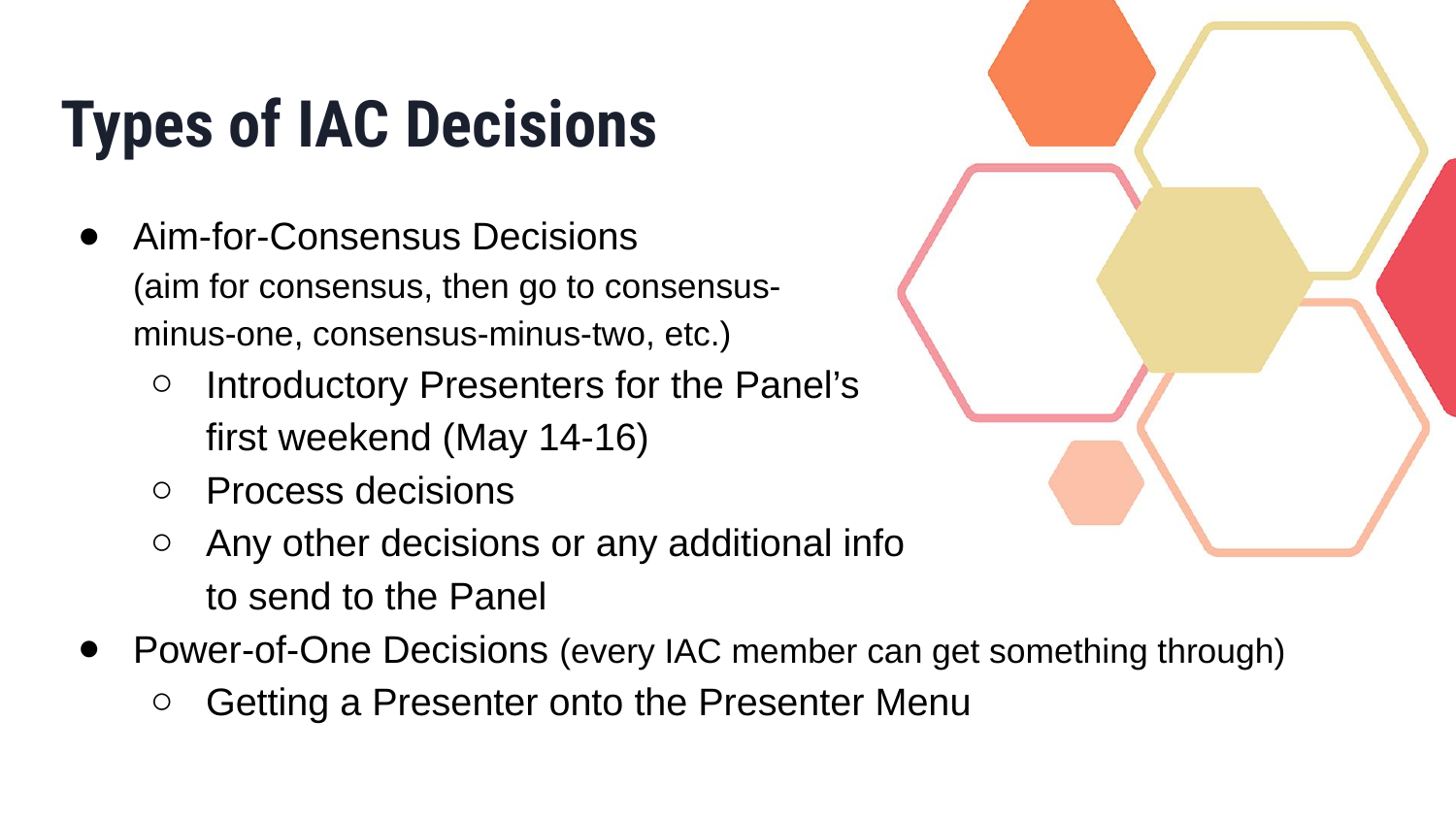

Types of IAC Decisions
Aim-for-Consensus Decisions
(aim for consensus, then go to consensus-
minus-one, consensus-minus-two, etc.)
Introductory Presenters for the Panel’s
first weekend (May 14-16)
Process decisions
Any other decisions or any additional info
to send to the Panel
Power-of-One Decisions (every IAC member can get something through)
Getting a Presenter onto the Presenter Menu